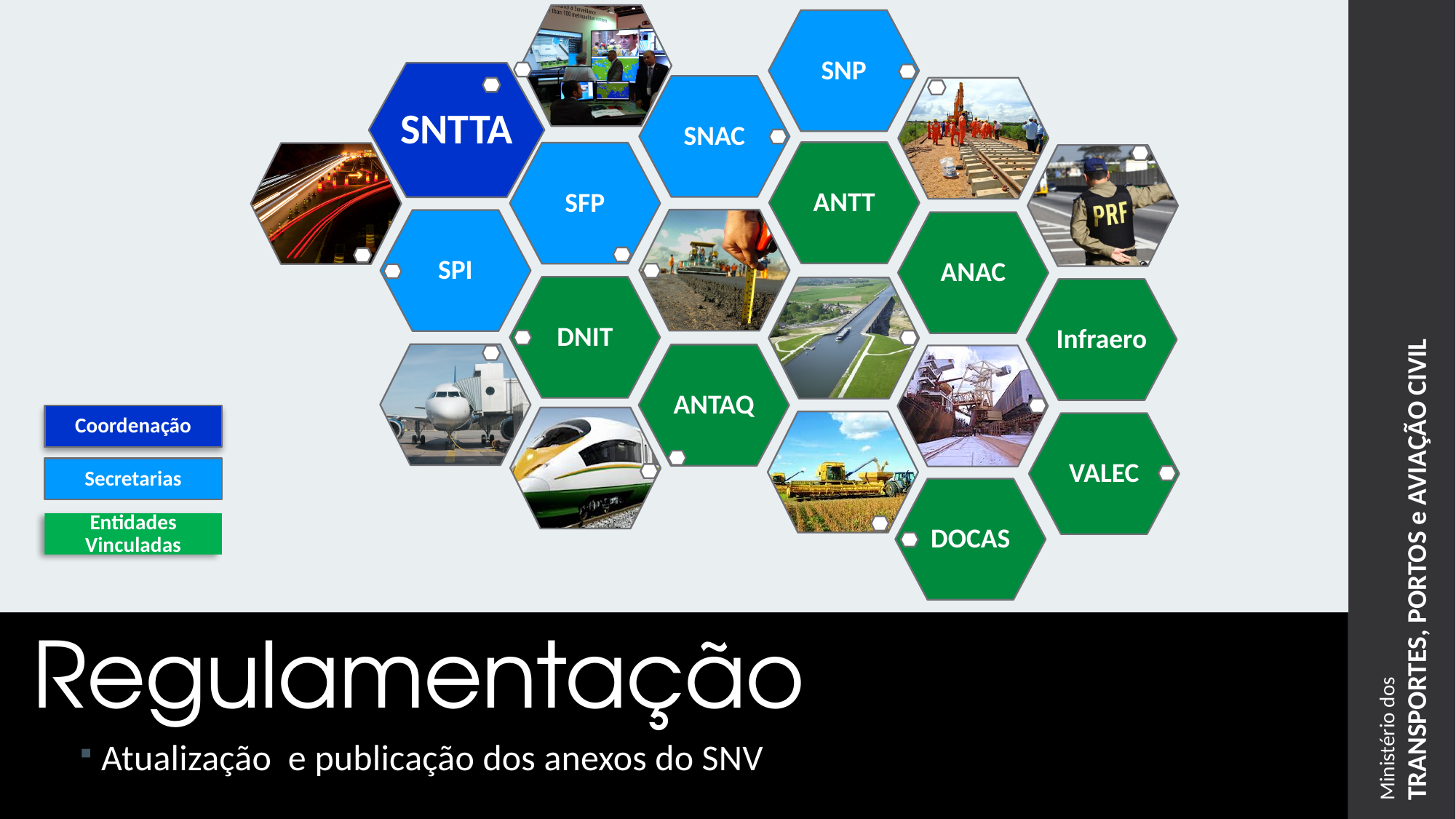

SNP

SNTTA

SNAC

ANTT
SFP

SPI
ANAC

DNIT

Infraero

ANTAQ

VALEC

DOCAS

Coordenação
Secretarias
Entidades Vinculadas
Regulamentação
Atualização  e publicação dos anexos do SNV